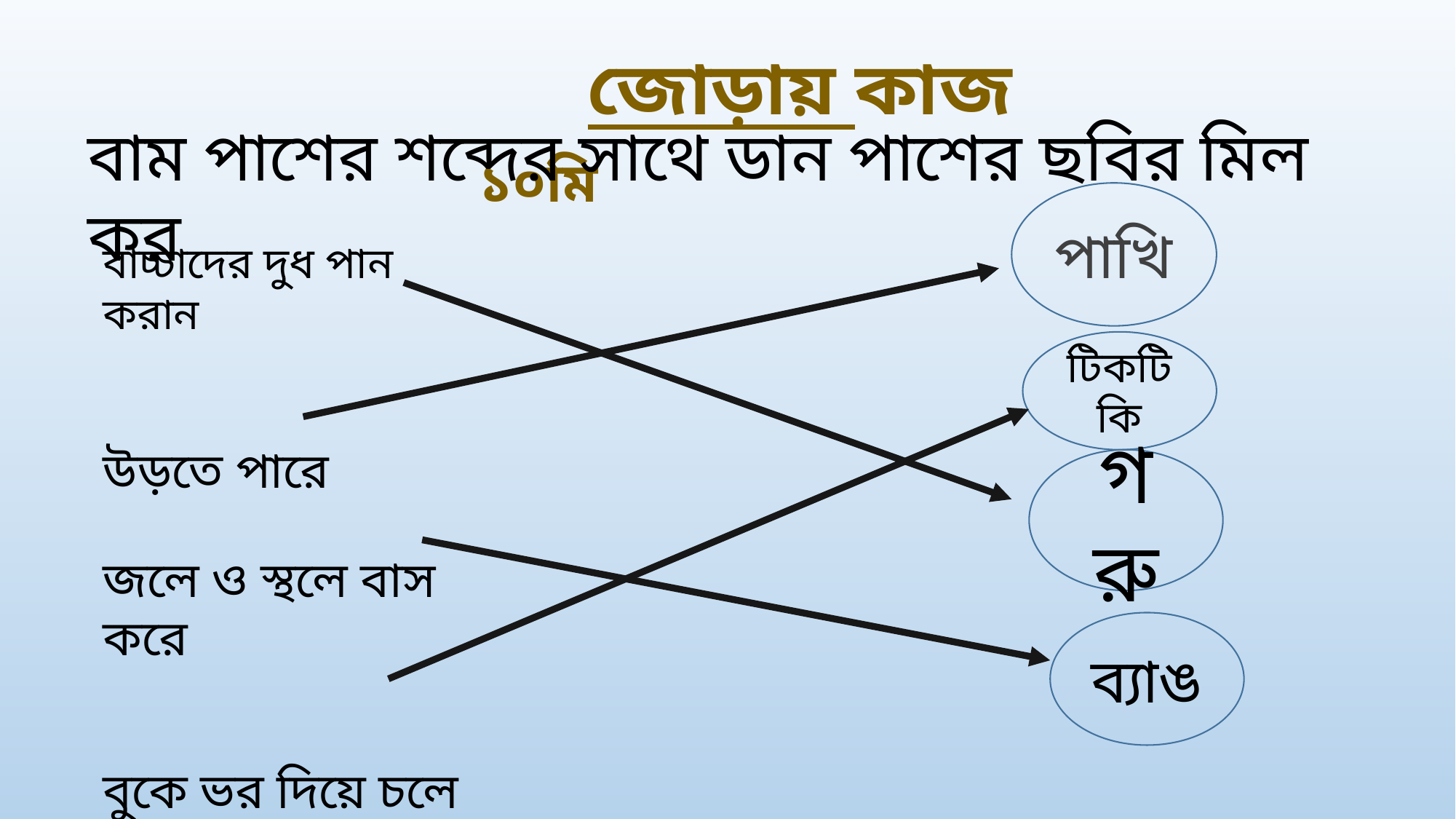

জোড়ায় কাজ             		১০মি
বাম পাশের শব্দের সাথে ডান পাশের ছবির মিল কর
পাখি

বাচ্চাদের দুধ পান করান

উড়তে পারে

জলে ও স্থলে বাস করে

বুকে ভর দিয়ে চলে
টিকটিকি
গরু
ব্যাঙ